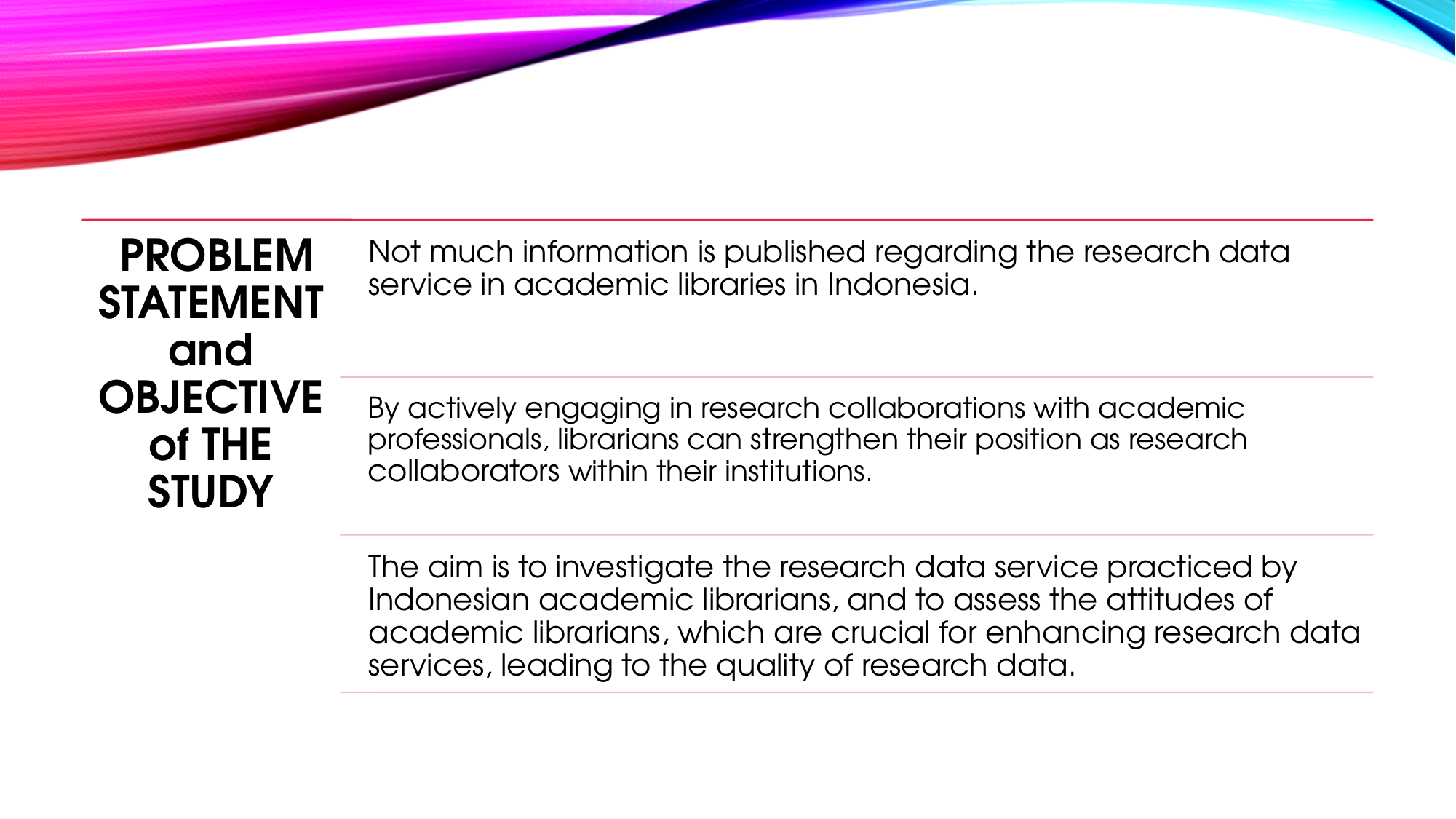

PROBLEM STATEMENT and OBJECTIVE of THE STUDY
Not much information is published regarding the research data service in academic libraries in Indonesia.
By actively engaging in research collaborations with academic professionals, librarians can strengthen their position as research collaborators within their institutions.
The aim is to investigate the research data service practiced by Indonesian academic librarians, and to assess the attitudes of academic librarians, which are crucial for enhancing research data services, leading to the quality of research data.